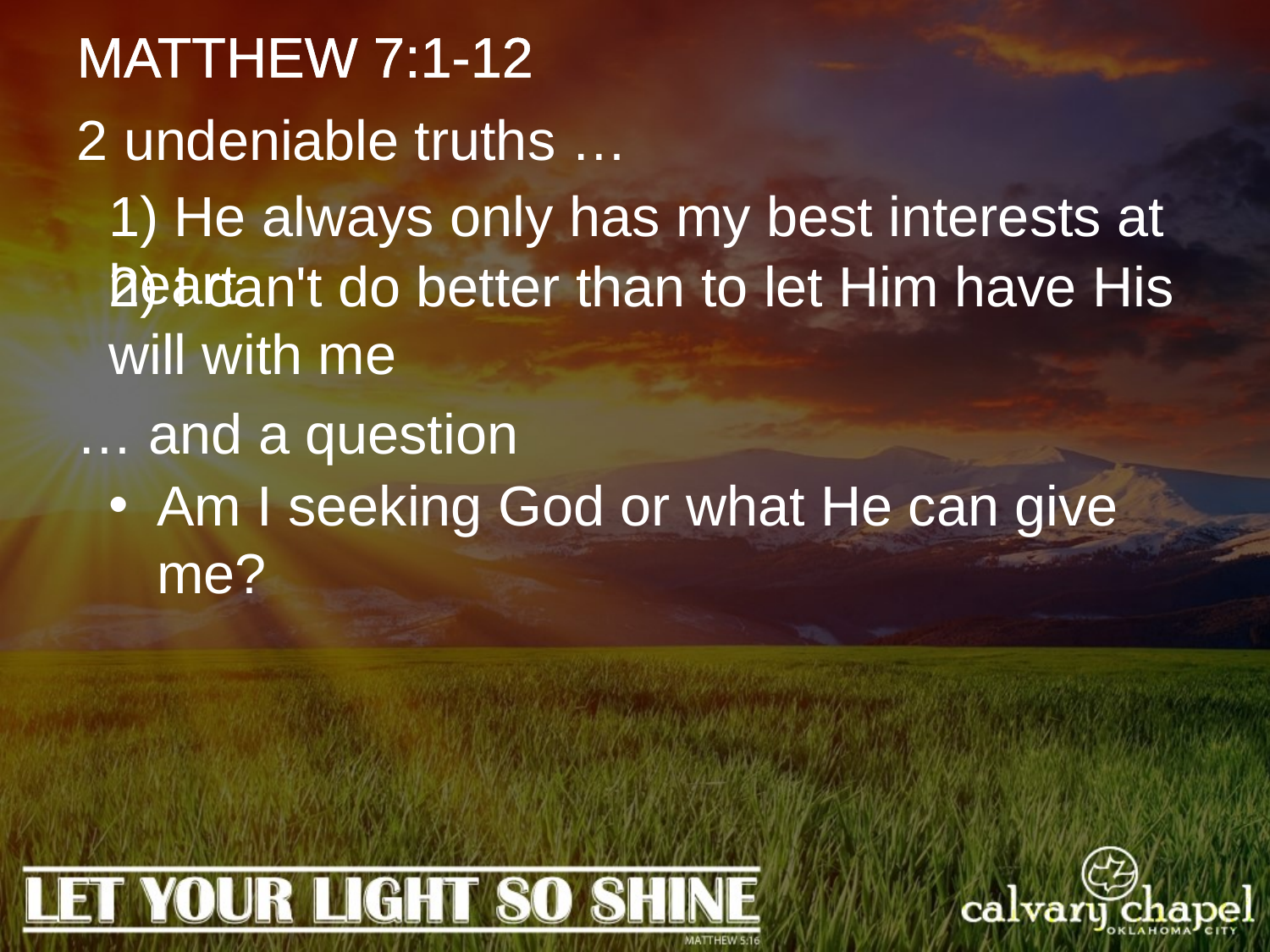

MATTHEW 7:1-12
2 undeniable truths …
1) He always only has my best interests at heart
2) I can't do better than to let Him have His will with me
… and a question
Am I seeking God or what He can give me?